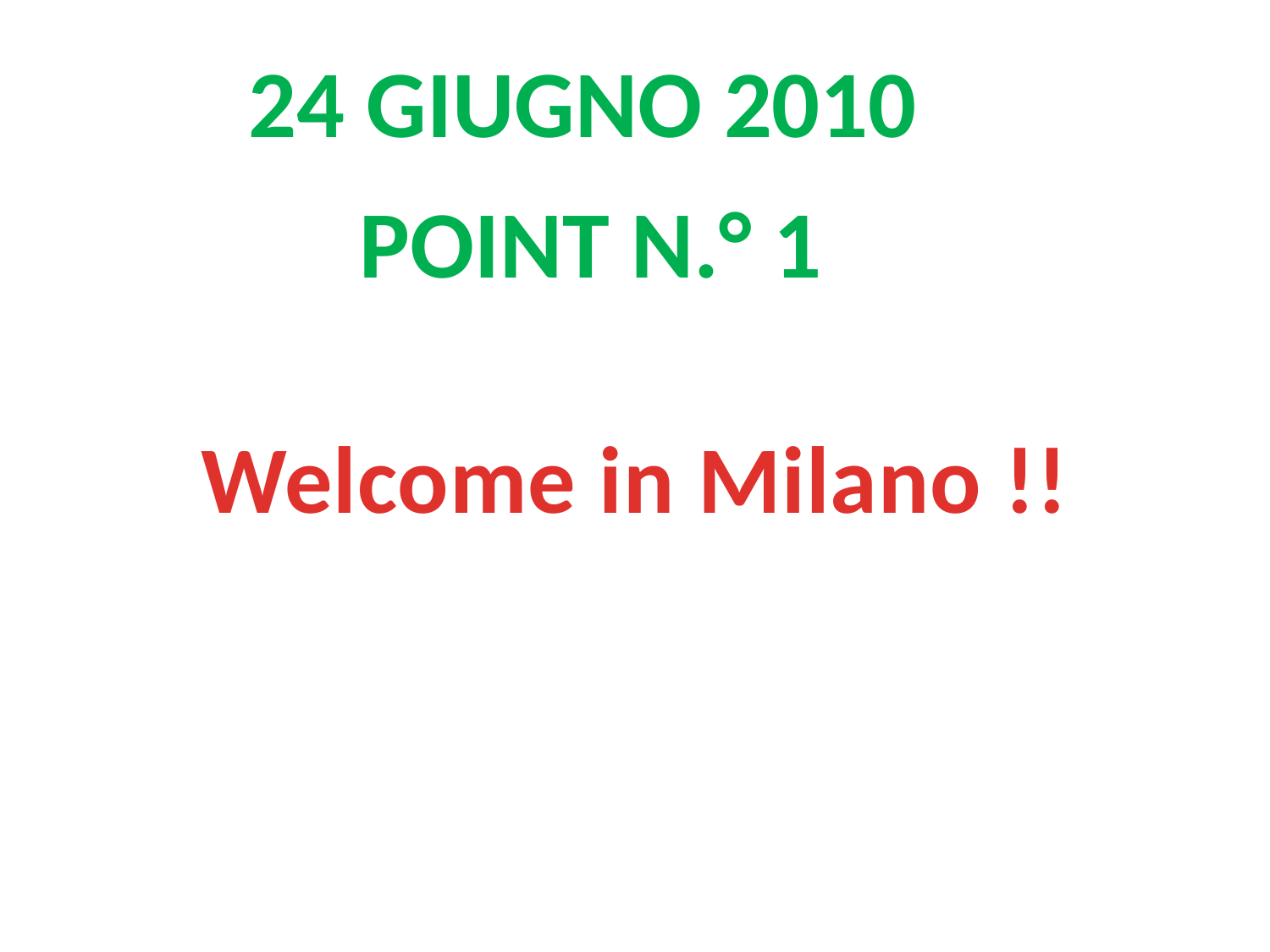

24 GIUGNO 2010
POINT N.° 1
Welcome in Milano !!